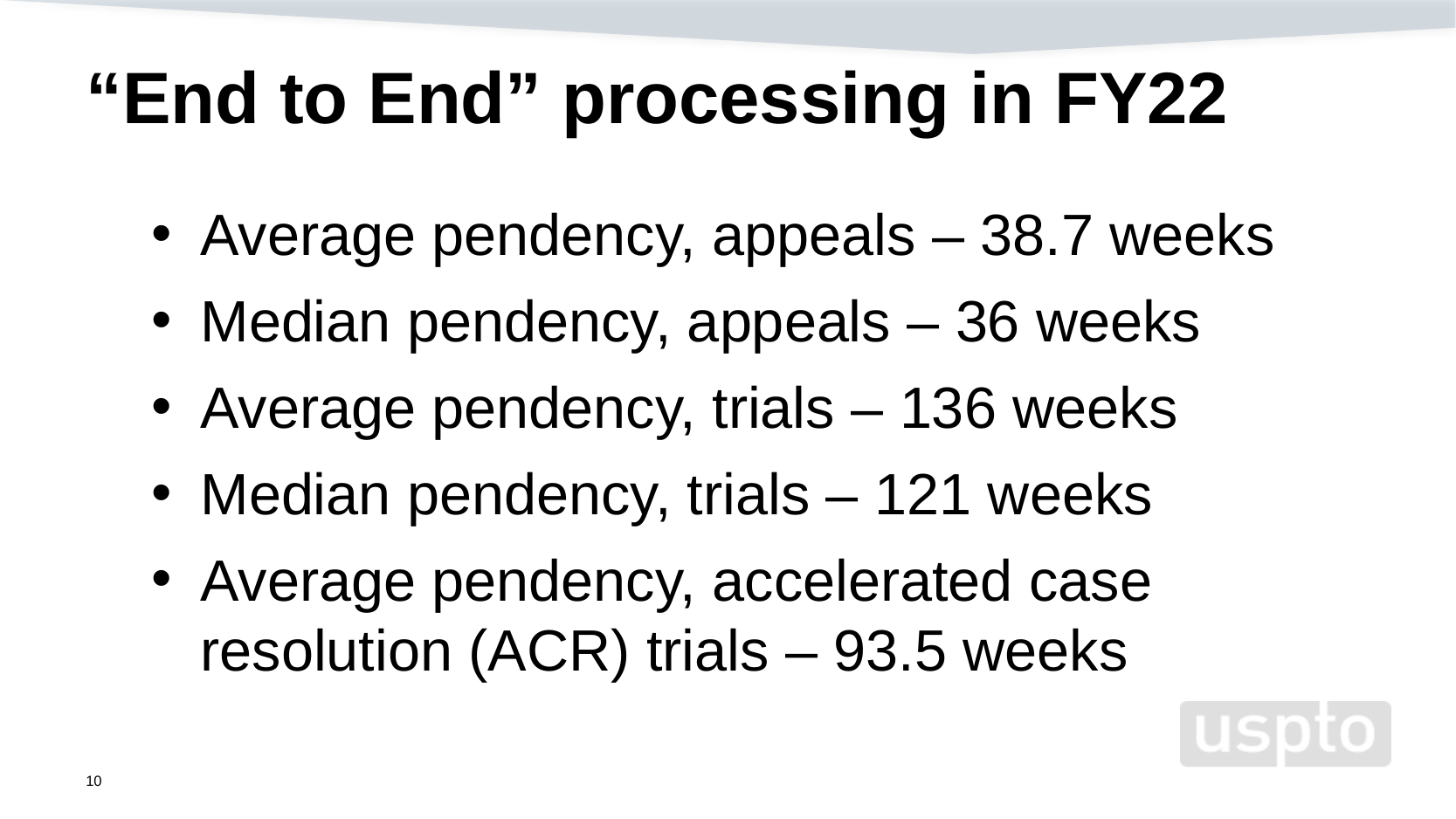

# “End to End” processing in FY22
Average pendency, appeals – 38.7 weeks
Median pendency, appeals – 36 weeks
Average pendency, trials – 136 weeks
Median pendency, trials – 121 weeks
Average pendency, accelerated case resolution (ACR) trials – 93.5 weeks
10